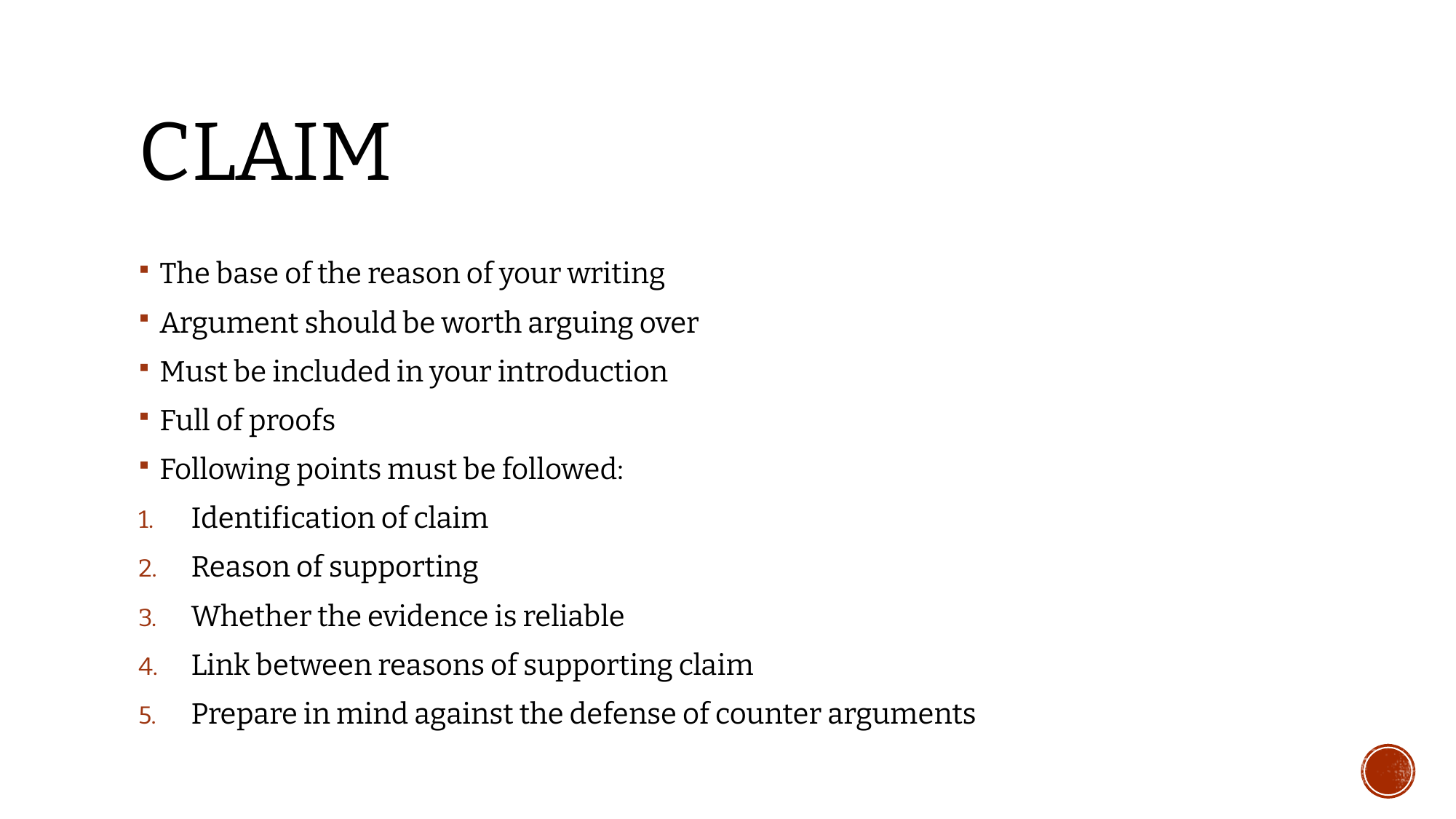

# Claim
The base of the reason of your writing
Argument should be worth arguing over
Must be included in your introduction
Full of proofs
Following points must be followed:
Identification of claim
Reason of supporting
Whether the evidence is reliable
Link between reasons of supporting claim
Prepare in mind against the defense of counter arguments